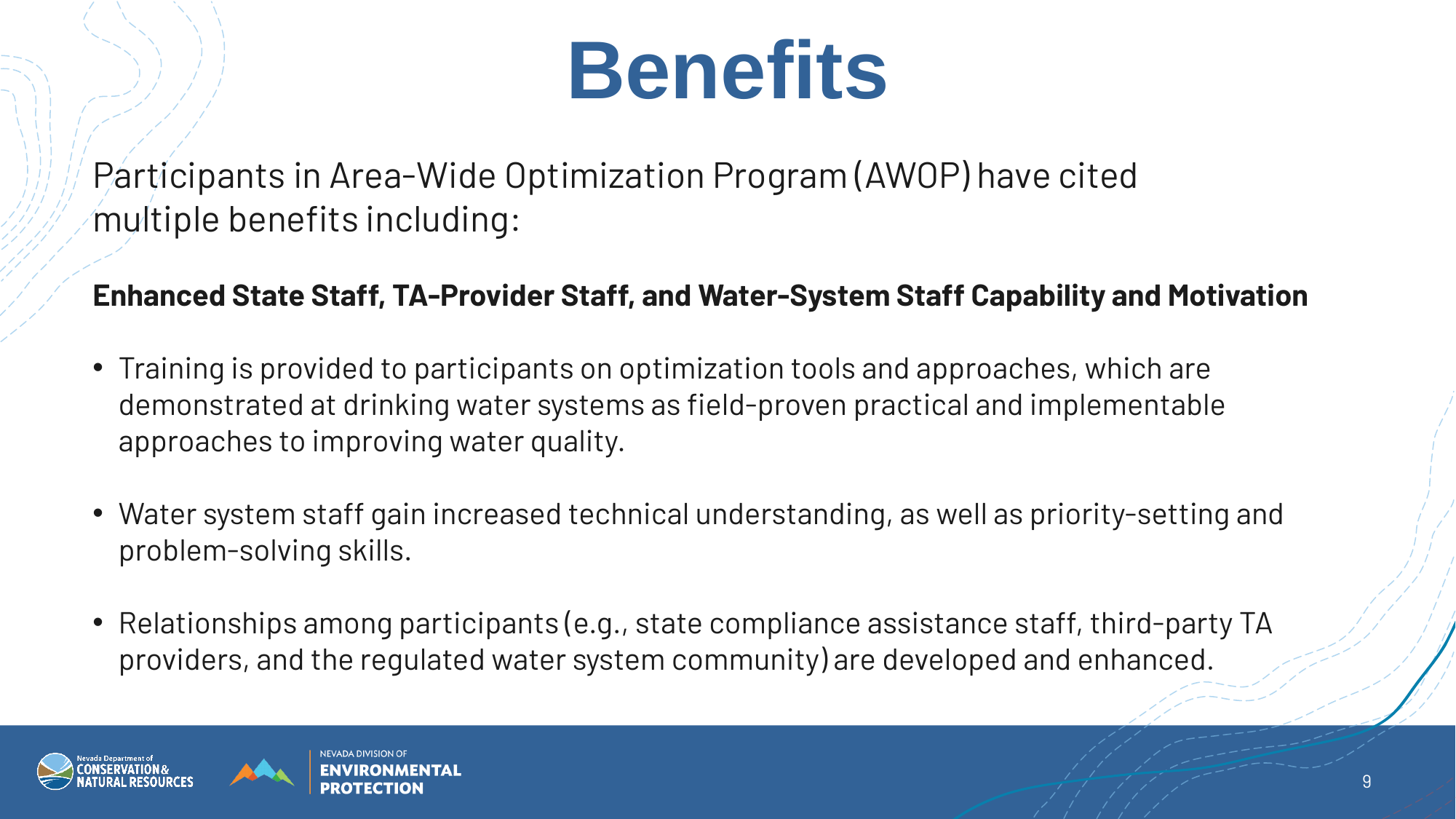

Benefits
Participants in Area-Wide Optimization Program (AWOP) have cited multiple benefits including:

Enhanced State Staff, TA-Provider Staff, and Water-System Staff Capability and Motivation

Training is provided to participants on optimization tools and approaches, which are demonstrated at drinking water systems as field-proven practical and implementable approaches to improving water quality.

Water system staff gain increased technical understanding, as well as priority-setting and problem-solving skills.

Relationships among participants (e.g., state compliance assistance staff, third-party TA providers, and the regulated water system community) are developed and enhanced.
9